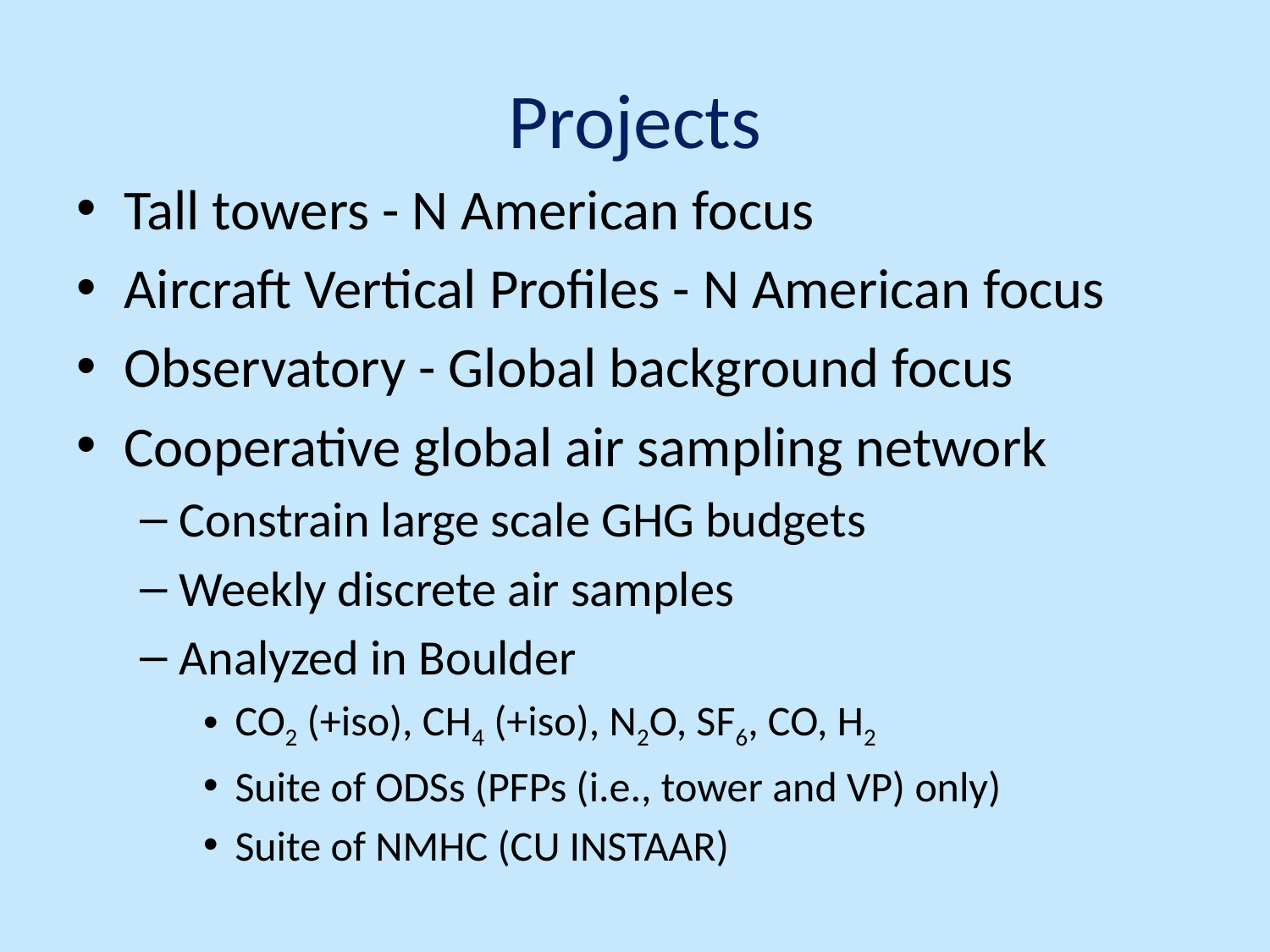

# Projects
Tall towers - N American focus
Aircraft Vertical Profiles - N American focus
Observatory - Global background focus
Cooperative global air sampling network
Constrain large scale GHG budgets
Weekly discrete air samples
Analyzed in Boulder
CO2 (+iso), CH4 (+iso), N2O, SF6, CO, H2
Suite of ODSs (PFPs (i.e., tower and VP) only)
Suite of NMHC (CU INSTAAR)